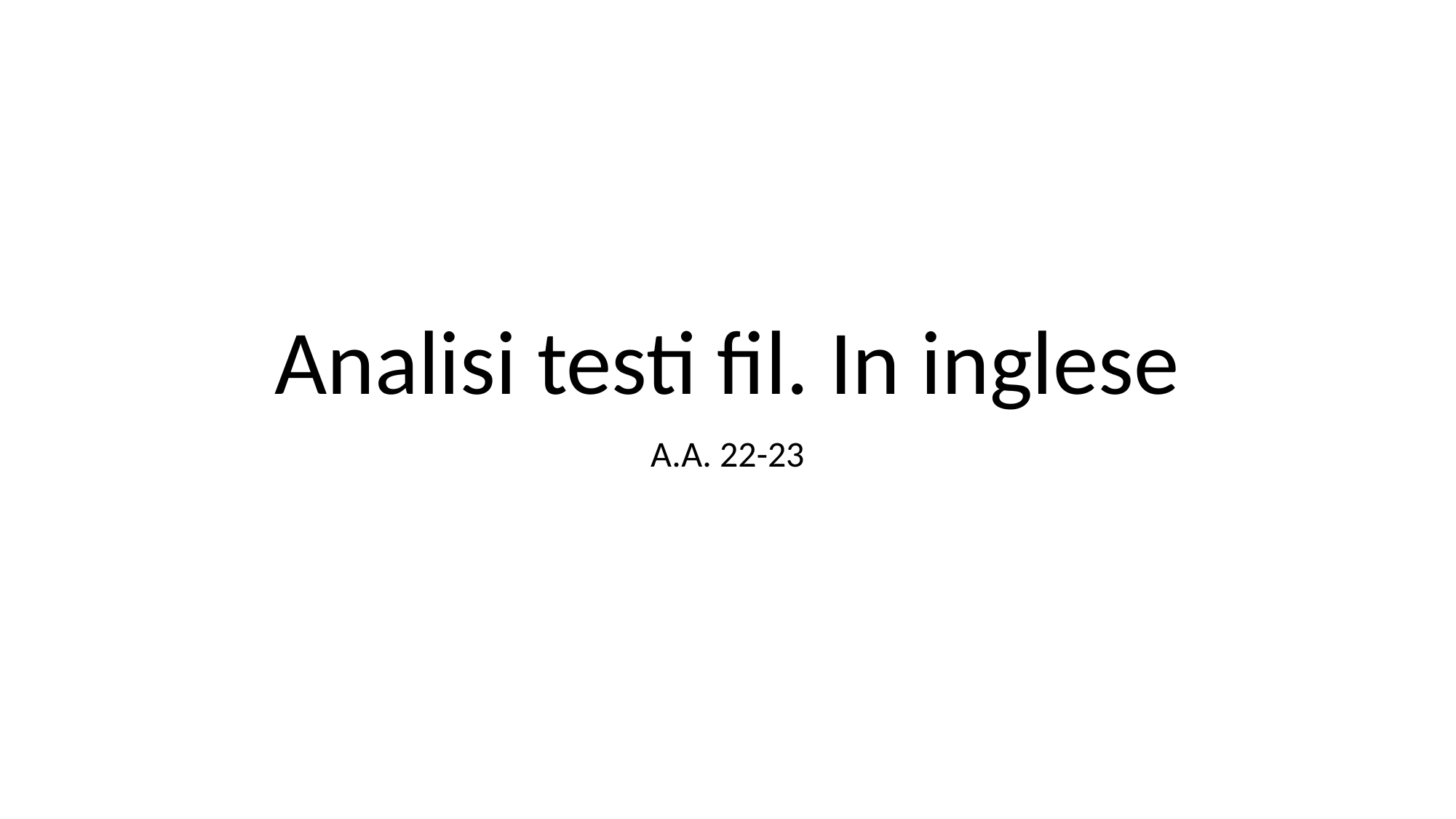

# Analisi testi fil. In inglese
A.A. 22-23